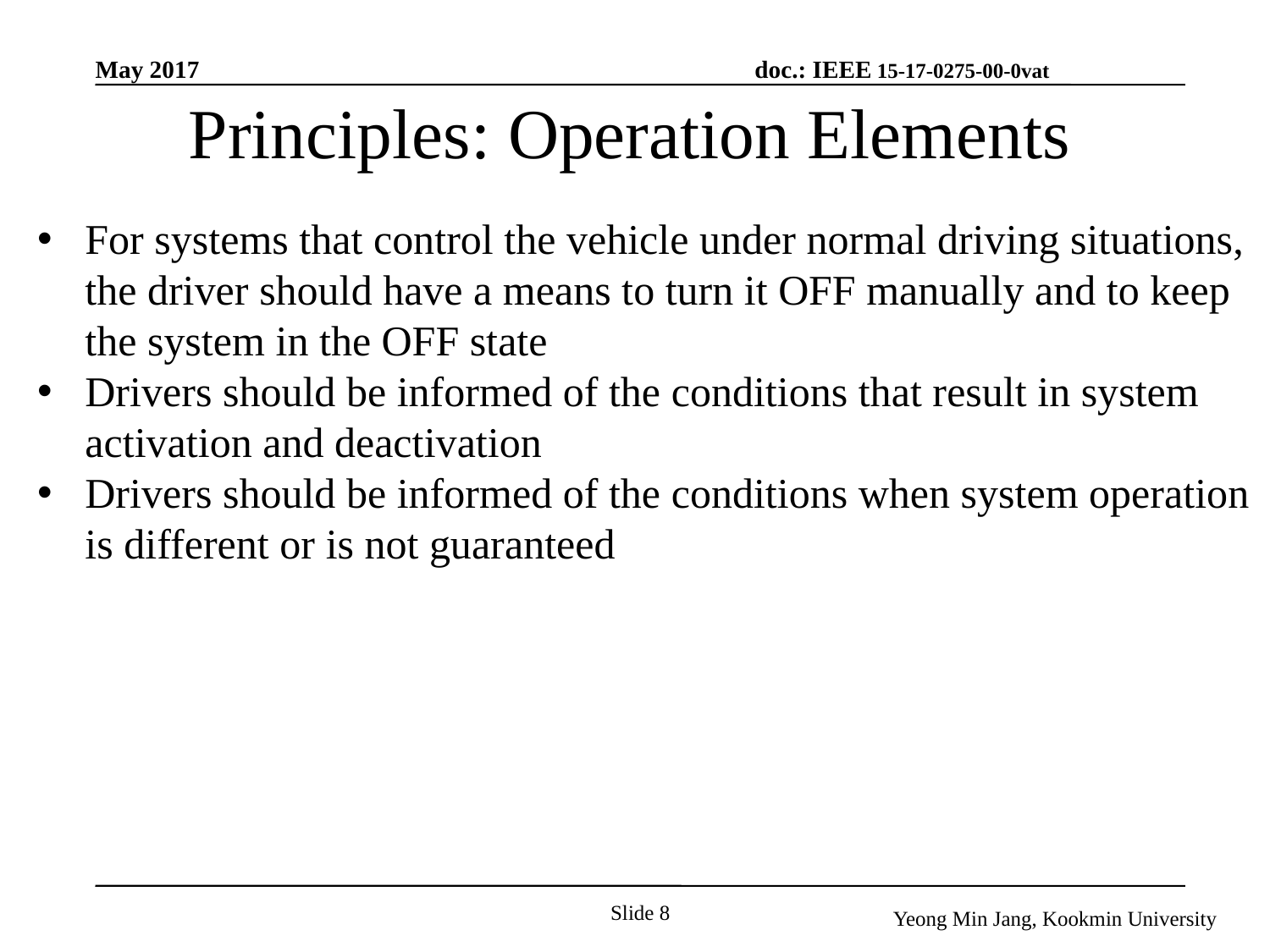

# Principles: Operation Elements
For systems that control the vehicle under normal driving situations, the driver should have a means to turn it OFF manually and to keep the system in the OFF state
Drivers should be informed of the conditions that result in system activation and deactivation
Drivers should be informed of the conditions when system operation is different or is not guaranteed
Slide 8